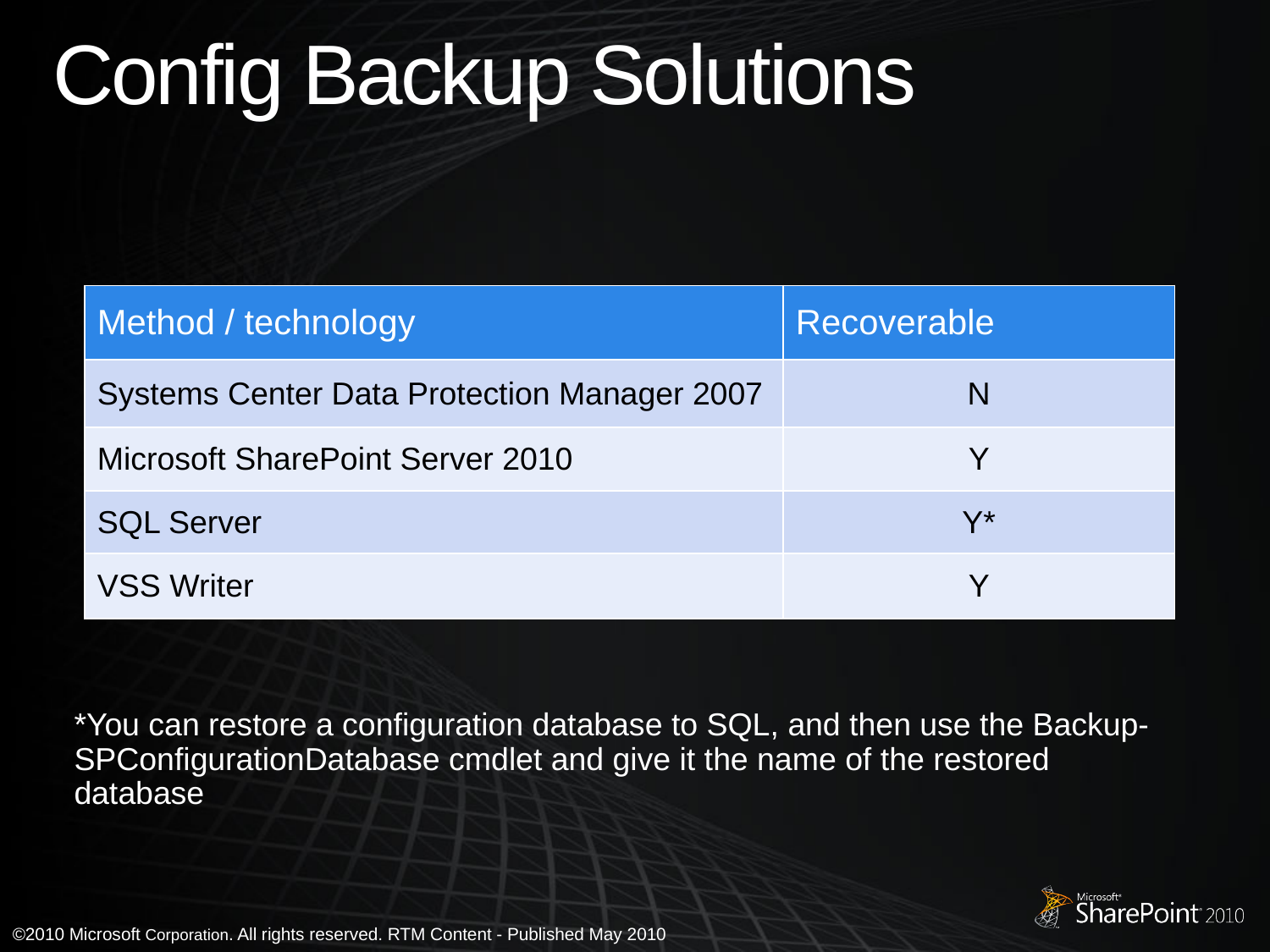

# Config Backup Solutions
| Method / technology | Recoverable |
| --- | --- |
| Systems Center Data Protection Manager 2007 | N |
| Microsoft SharePoint Server 2010 | Y |
| SQL Server | Y\* |
| VSS Writer | Y |
*You can restore a configuration database to SQL, and then use the Backup-SPConfigurationDatabase cmdlet and give it the name of the restored database